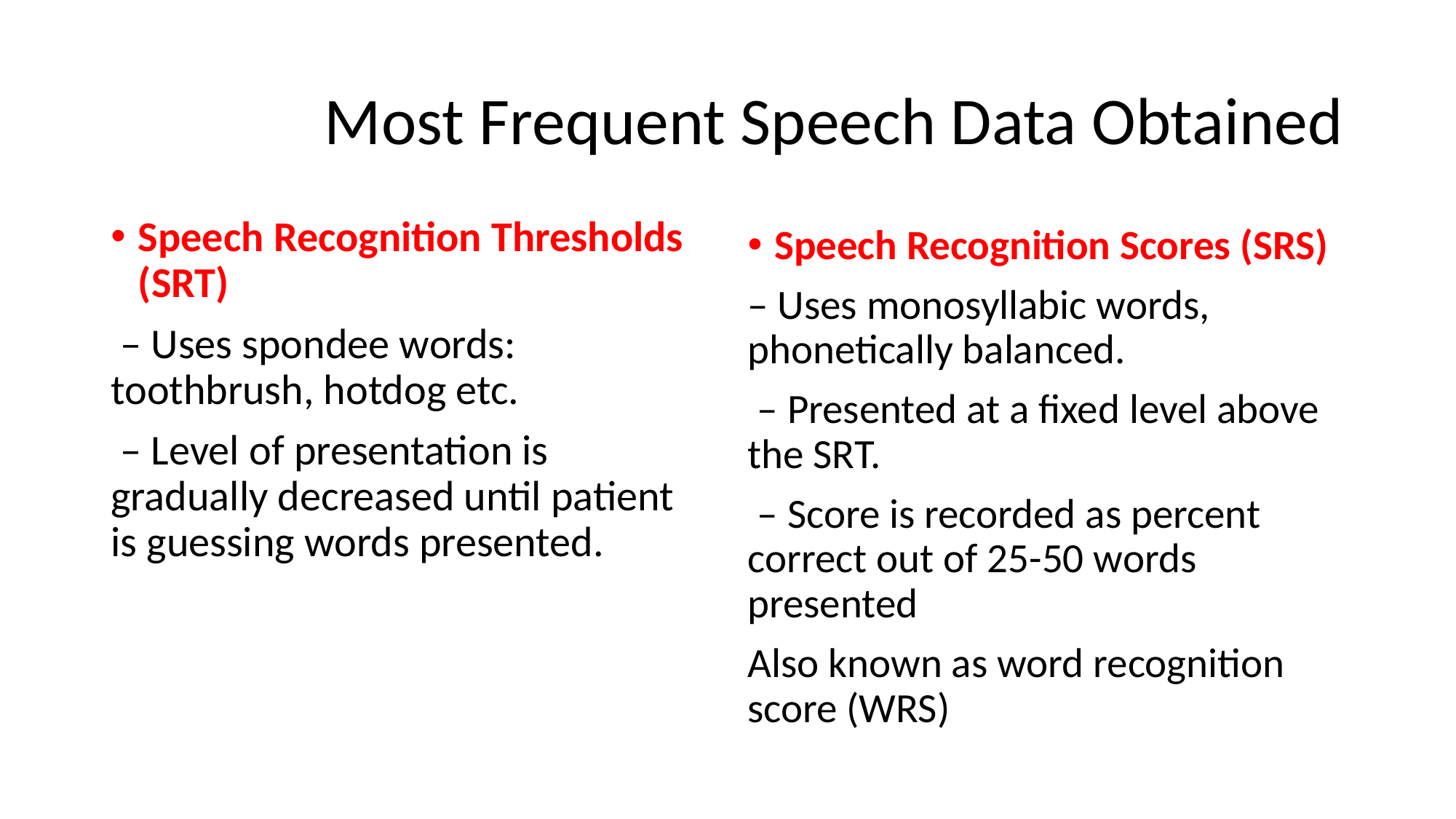

# Most Frequent Speech Data Obtained
Speech Recognition Thresholds (SRT)
 – Uses spondee words: toothbrush, hotdog etc.
 – Level of presentation is gradually decreased until patient is guessing words presented.
Speech Recognition Scores (SRS)
– Uses monosyllabic words, phonetically balanced.
 – Presented at a fixed level above the SRT.
 – Score is recorded as percent correct out of 25-50 words presented
Also known as word recognition score (WRS)